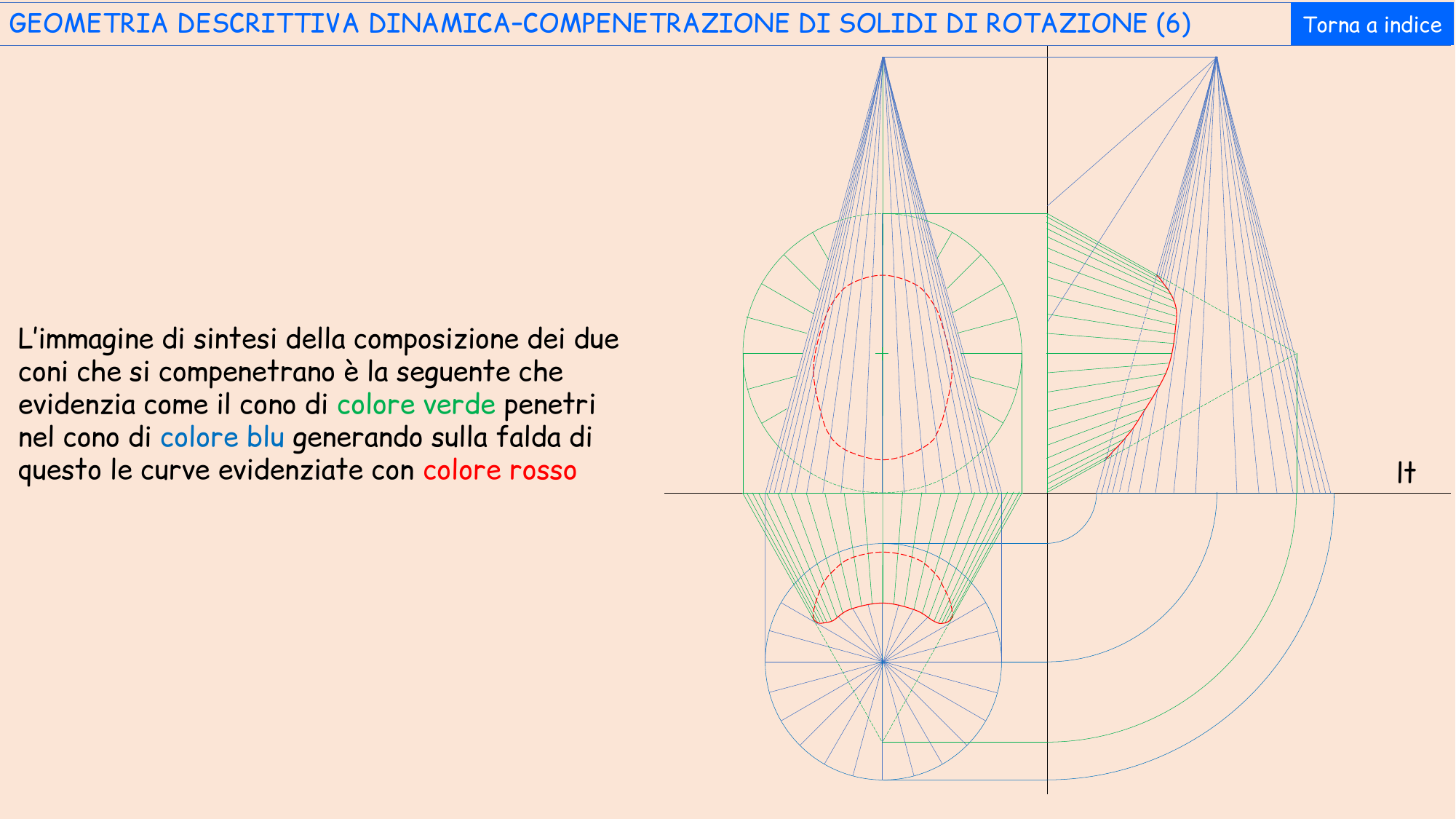

Torna a indice
GEOMETRIA DESCRITTIVA DINAMICA–COMPENETRAZIONE DI SOLIDI DI ROTAZIONE (6)

L’immagine di sintesi della composizione dei due coni che si compenetrano è la seguente che evidenzia come il cono di colore verde penetri nel cono di colore blu generando sulla falda di questo le curve evidenziate con colore rosso

lt